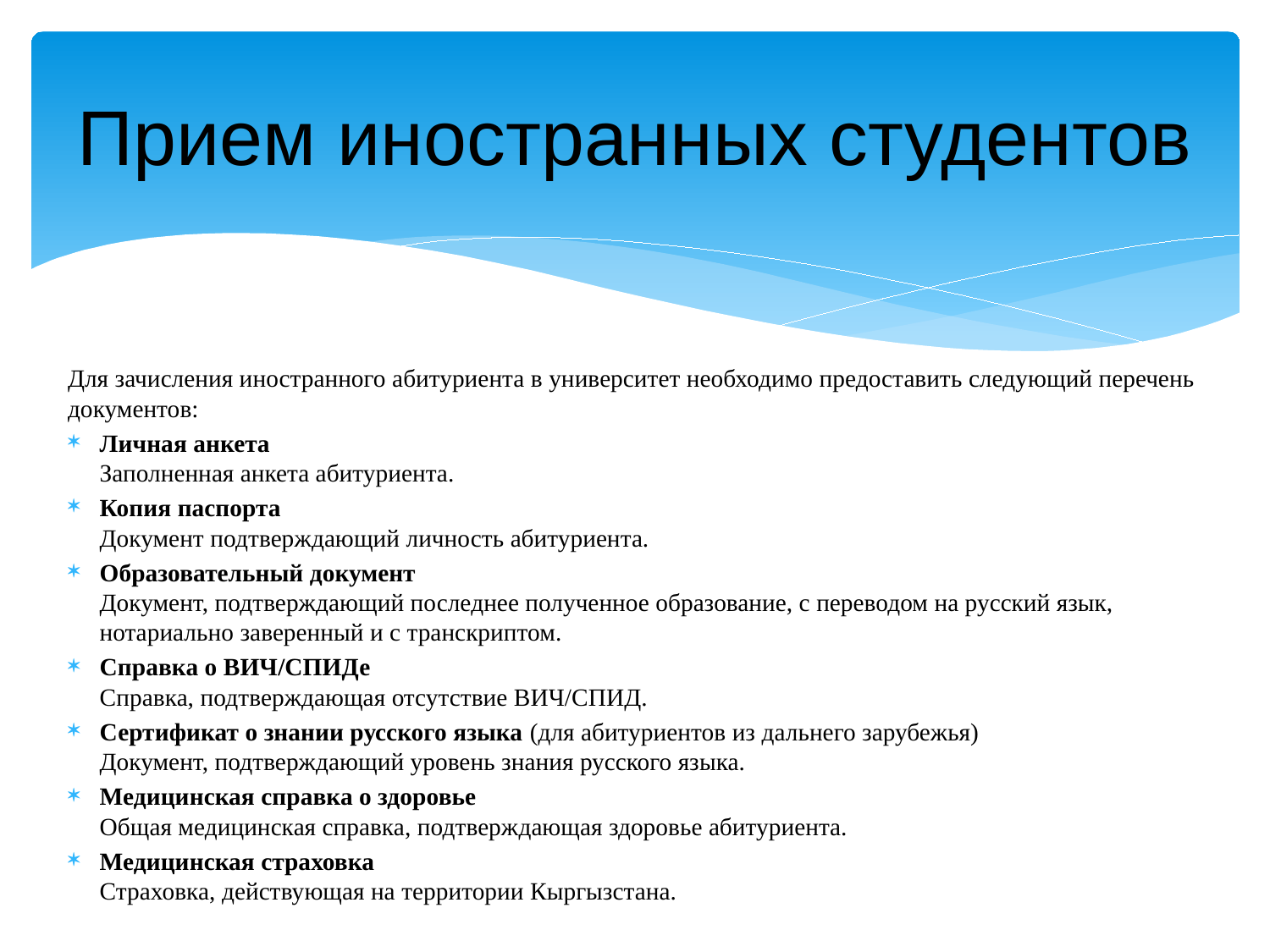

# Прием иностранных студентов
Для зачисления иностранного абитуриента в университет необходимо предоставить следующий перечень документов:
Личная анкета
Заполненная анкета абитуриента.
Копия паспорта
Документ подтверждающий личность абитуриента.
Образовательный документ
Документ, подтверждающий последнее полученное образование, с переводом на русский язык, нотариально заверенный и с транскриптом.
Справка о ВИЧ/СПИДе
Справка, подтверждающая отсутствие ВИЧ/СПИД.
Сертификат о знании русского языка (для абитуриентов из дальнего зарубежья)
Документ, подтверждающий уровень знания русского языка.
Медицинская справка о здоровье
Общая медицинская справка, подтверждающая здоровье абитуриента.
Медицинская страховка
Страховка, действующая на территории Кыргызстана.